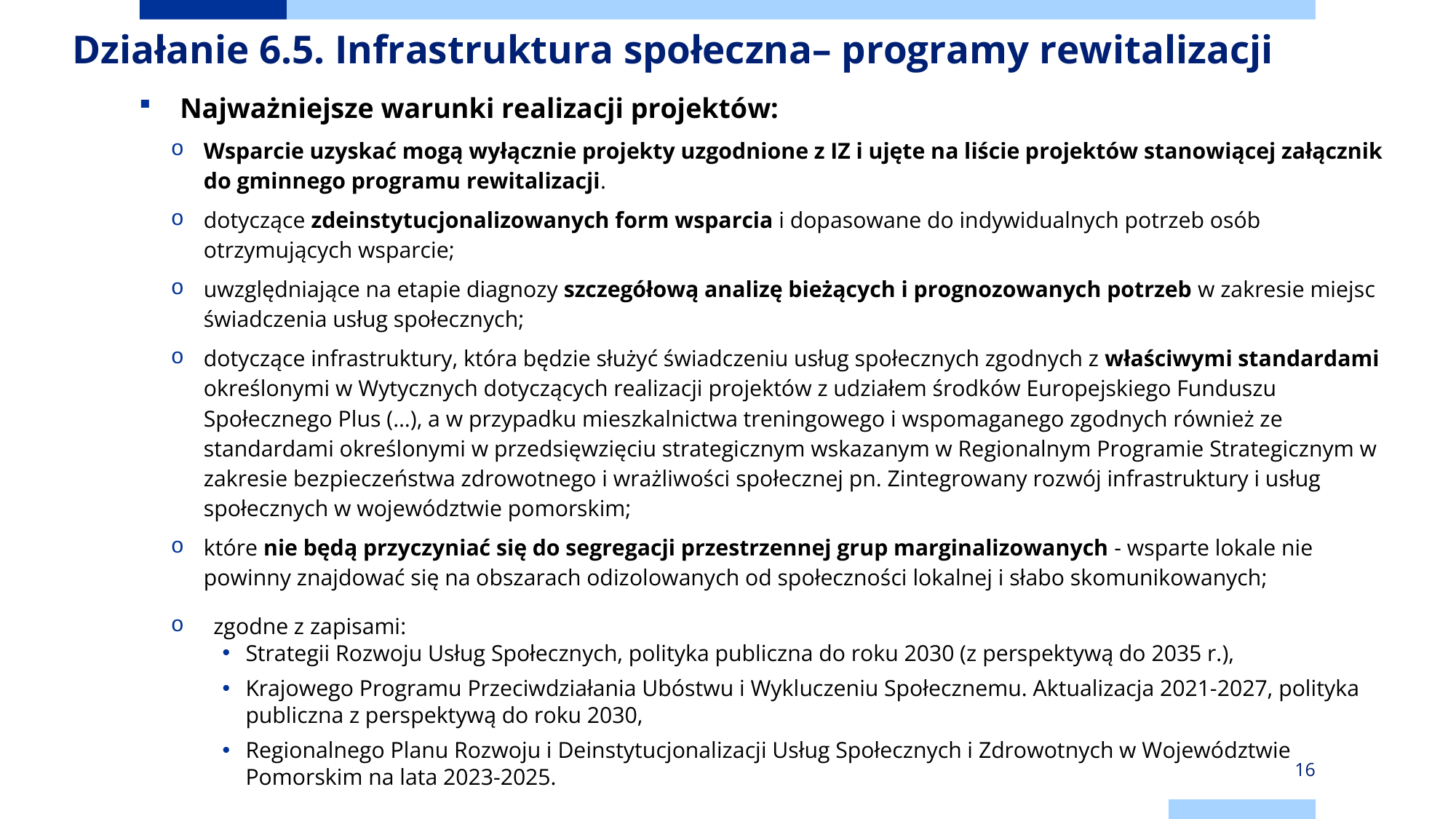

# Działanie 6.5. Infrastruktura społeczna– programy rewitalizacji
Najważniejsze warunki realizacji projektów:
Wsparcie uzyskać mogą wyłącznie projekty uzgodnione z IZ i ujęte na liście projektów stanowiącej załącznik do gminnego programu rewitalizacji.
dotyczące zdeinstytucjonalizowanych form wsparcia i dopasowane do indywidualnych potrzeb osób otrzymujących wsparcie;
uwzględniające na etapie diagnozy szczegółową analizę bieżących i prognozowanych potrzeb w zakresie miejsc świadczenia usług społecznych;
dotyczące infrastruktury, która będzie służyć świadczeniu usług społecznych zgodnych z właściwymi standardami określonymi w Wytycznych dotyczących realizacji projektów z udziałem środków Europejskiego Funduszu Społecznego Plus (…), a w przypadku mieszkalnictwa treningowego i wspomaganego zgodnych również ze standardami określonymi w przedsięwzięciu strategicznym wskazanym w Regionalnym Programie Strategicznym w zakresie bezpieczeństwa zdrowotnego i wrażliwości społecznej pn. Zintegrowany rozwój infrastruktury i usług społecznych w województwie pomorskim;
które nie będą przyczyniać się do segregacji przestrzennej grup marginalizowanych - wsparte lokale nie powinny znajdować się na obszarach odizolowanych od społeczności lokalnej i słabo skomunikowanych;
zgodne z zapisami:
Strategii Rozwoju Usług Społecznych, polityka publiczna do roku 2030 (z perspektywą do 2035 r.),
Krajowego Programu Przeciwdziałania Ubóstwu i Wykluczeniu Społecznemu. Aktualizacja 2021-2027, polityka publiczna z perspektywą do roku 2030,
Regionalnego Planu Rozwoju i Deinstytucjonalizacji Usług Społecznych i Zdrowotnych w Województwie Pomorskim na lata 2023-2025.
16